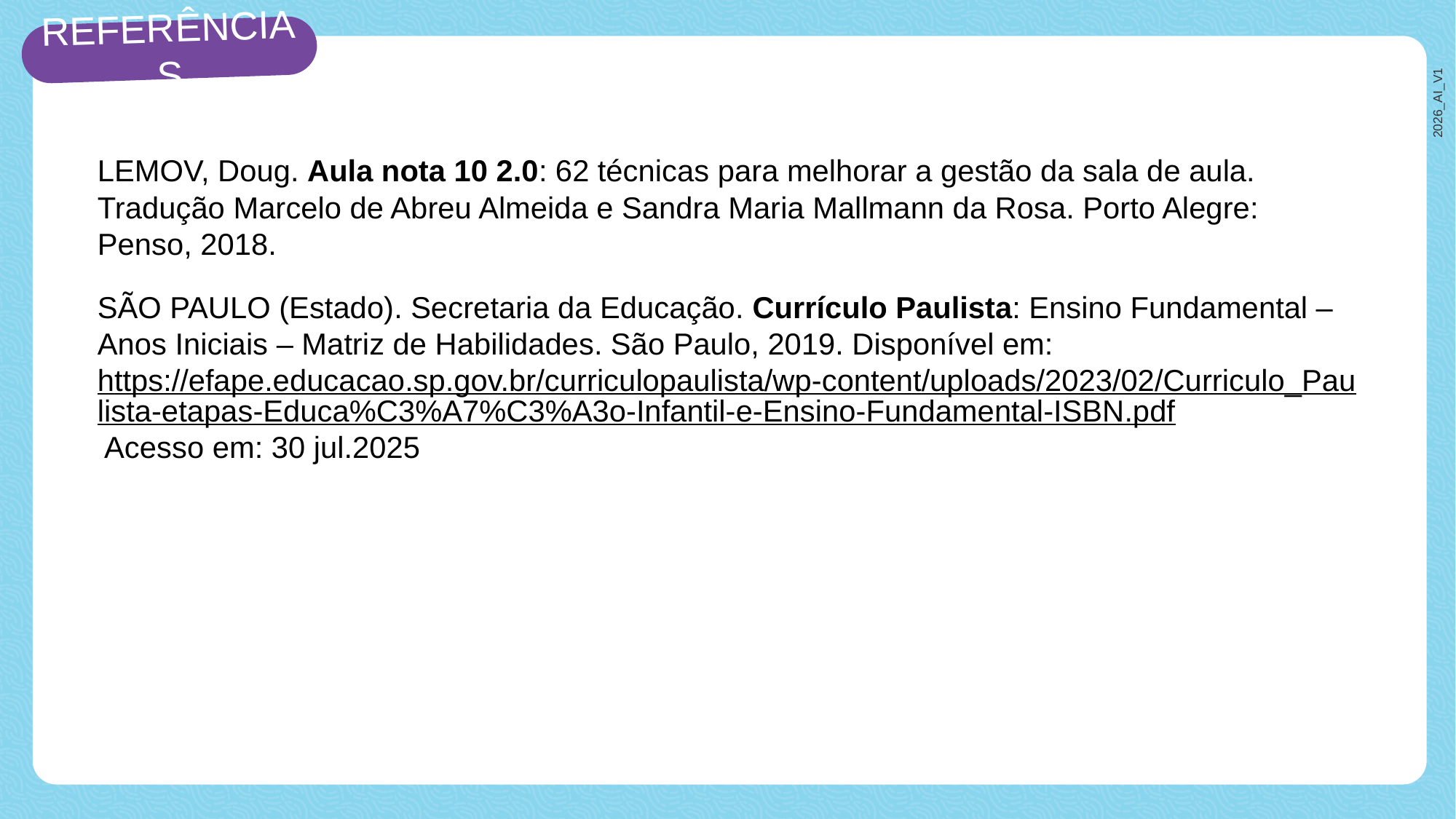

LEMOV, Doug. Aula nota 10 2.0: 62 técnicas para melhorar a gestão da sala de aula. Tradução Marcelo de Abreu Almeida e Sandra Maria Mallmann da Rosa. Porto Alegre: Penso, 2018.
SÃO PAULO (Estado). Secretaria da Educação. Currículo Paulista: Ensino Fundamental – Anos Iniciais – Matriz de Habilidades. São Paulo, 2019. Disponível em: https://efape.educacao.sp.gov.br/curriculopaulista/wp-content/uploads/2023/02/Curriculo_Paulista-etapas-Educa%C3%A7%C3%A3o-Infantil-e-Ensino-Fundamental-ISBN.pdf Acesso em: ​30 jul.2025